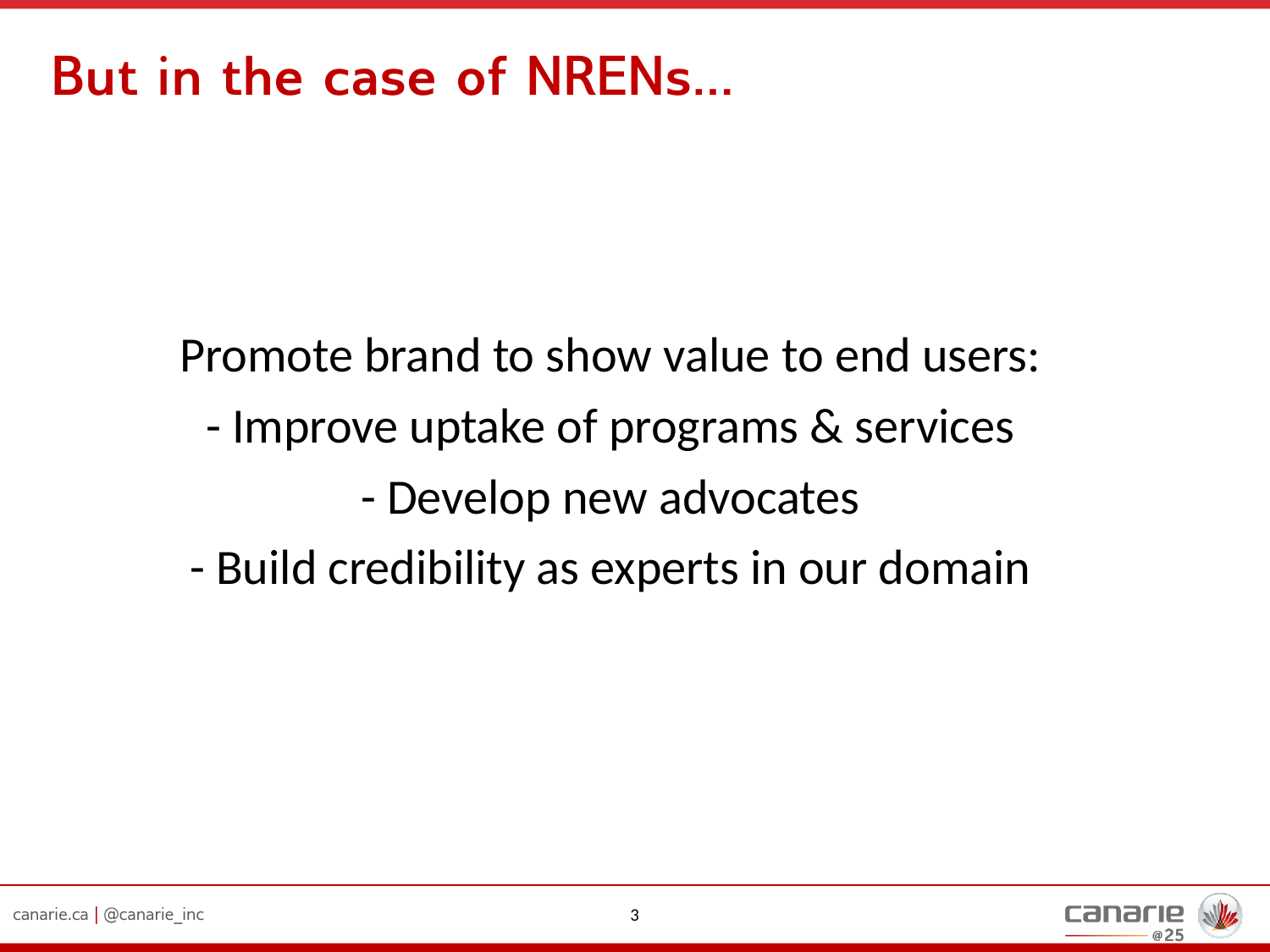

# But in the case of NRENs…
Promote brand to show value to end users:
- Improve uptake of programs & services
- Develop new advocates
- Build credibility as experts in our domain